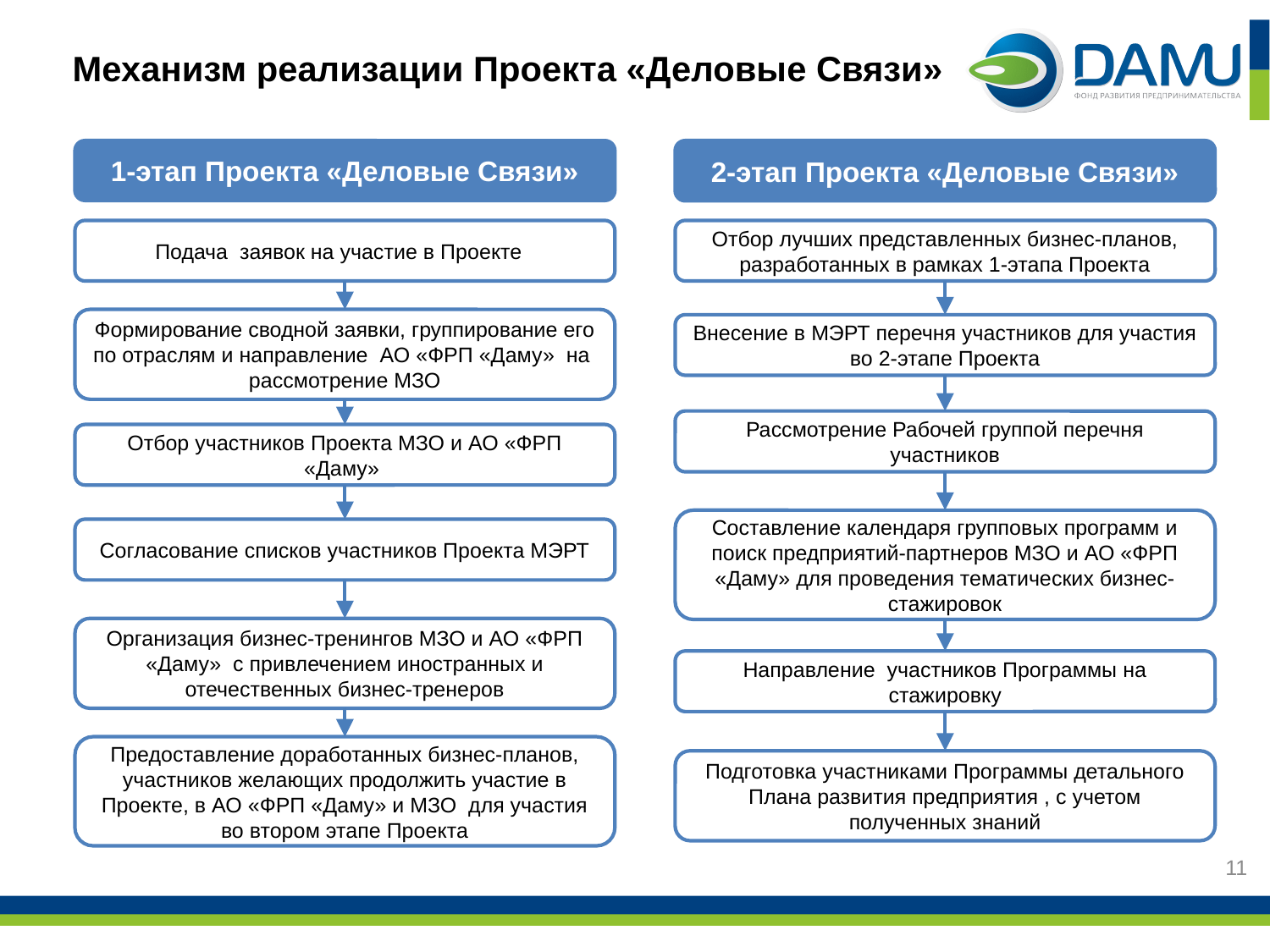

Механизм реализации Проекта «Деловые Связи»
1-этап Проекта «Деловые Связи»
2-этап Проекта «Деловые Связи»
Подача  заявок на участие в Проекте
Отбор лучших представленных бизнес-планов, разработанных в рамках 1-этапа Проекта

Формирование сводной заявки, группирование его по отраслям и направление  АО «ФРП «Даму»  на  рассмотрение МЗО

Внесение в МЭРТ перечня участников для участия во 2-этапе Проекта

Рассмотрение Рабочей группой перечня участников
Отбор участников Проекта МЗО и АО «ФРП «Даму»
Составление календаря групповых программ и поиск предприятий-партнеров МЗО и АО «ФРП «Даму» для проведения тематических бизнес-стажировок
Согласование списков участников Проекта МЭРТ
Организация бизнес-тренингов МЗО и АО «ФРП «Даму»  с привлечением иностранных и отечественных бизнес-тренеров
Направление  участников Программы на стажировку
Предоставление доработанных бизнес-планов, участников желающих продолжить участие в Проекте, в АО «ФРП «Даму» и МЗО  для участия во втором этапе Проекта
Подготовка участниками Программы детального Плана развития предприятия , с учетом полученных знаний
11